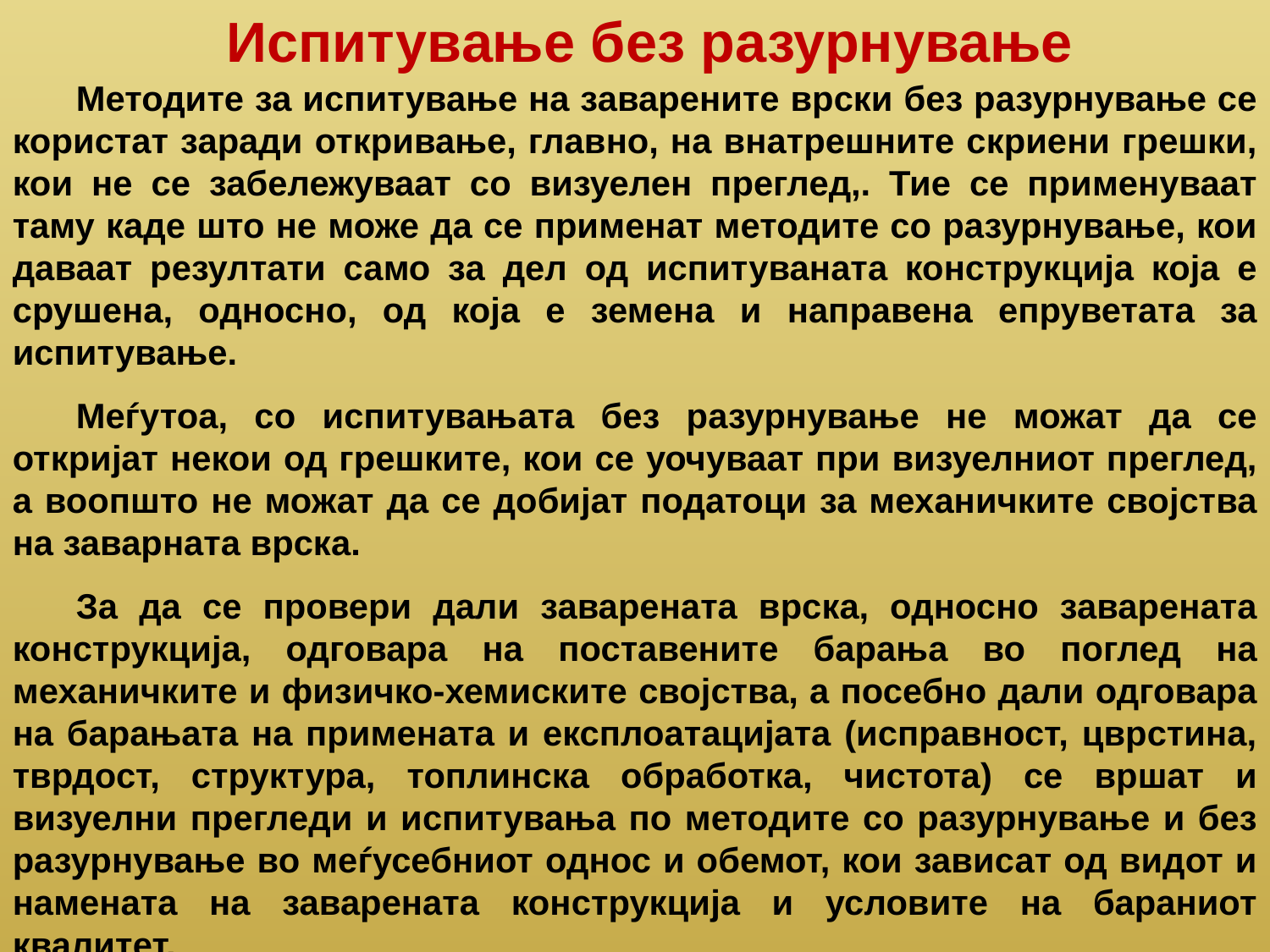

Испитување без разурнување
Методите за испитување на заварените врски без разурнување се користат заради откривање, главно, на внатрешните скриени грешки, кои не се забележуваат со визуелен преглед,. Тие се применуваат таму каде што не може да се применат методите со разурнување, кои даваат резултати само за дел од испитуваната конструкција која е срушена, односно, од која е земена и направена епруветата за испитување.

Меѓутоа, со испитувањата без разурнување не можат да се откријат некои од грешките, кои се уочуваат при визуелниот преглед, а воопшто не можат да се добијат податоци за механичките својства на заварната врска.

За да се провери дали заварената врска, односно заварената конструкција, одговара на поставените барања во поглед на механичките и физичко-хемиските својства, а посебно дали одговара на барањата на примената и експлоатацијата (исправност, цврстина, тврдост, структура, топлинска обработка, чистота) се вршат и визуелни прегледи и испитувања по методите со разурнување и без разурнување во меѓусебниот однос и обемот, кои зависат од видот и намената на заварената конструкција и условите на бараниот квалитет.